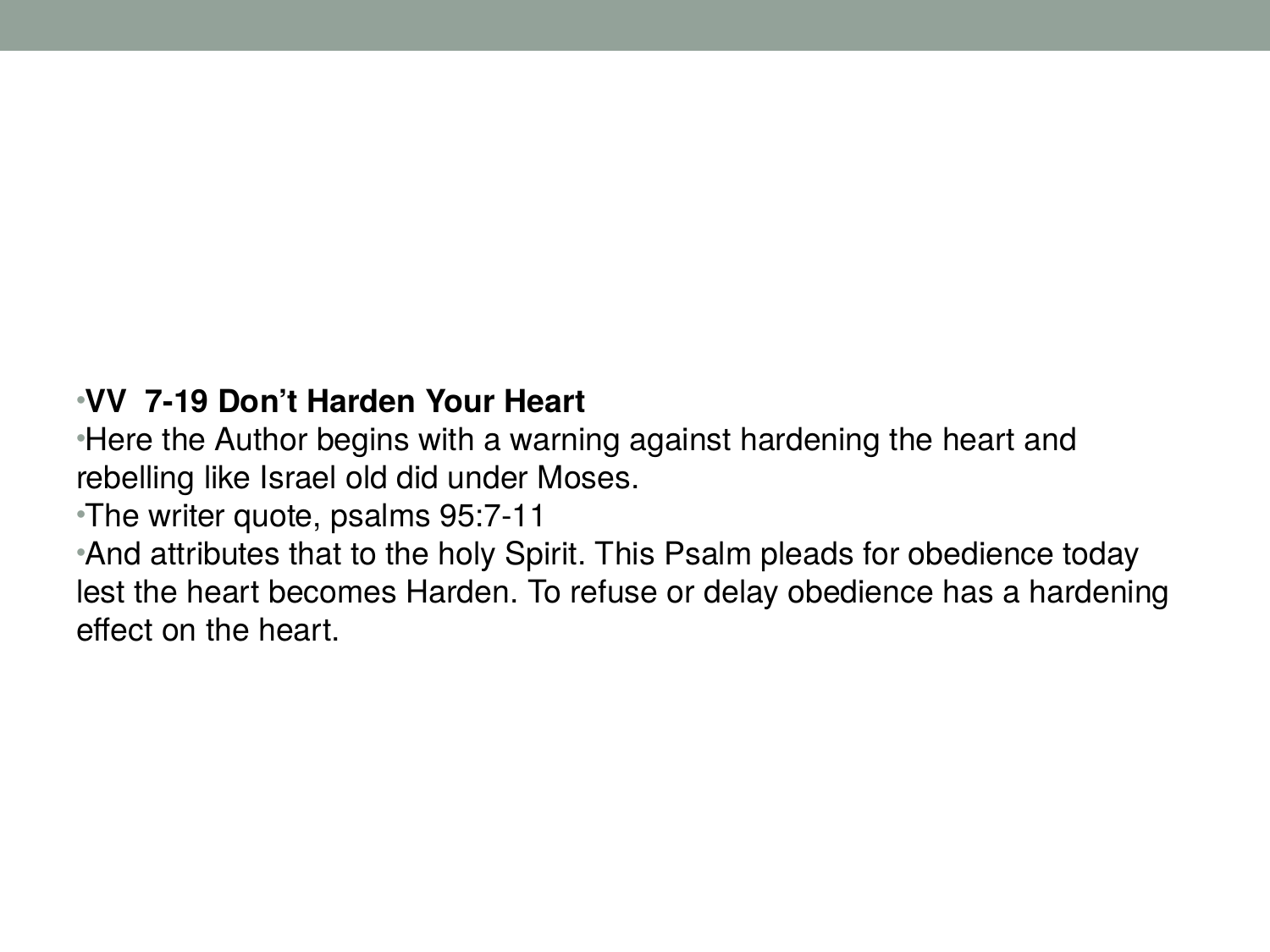

#

VV  7-19 Don’t Harden Your Heart
Here the Author begins with a warning against hardening the heart and rebelling like Israel old did under Moses.
The writer quote, psalms 95:7-11
And attributes that to the holy Spirit. This Psalm pleads for obedience today lest the heart becomes Harden. To refuse or delay obedience has a hardening effect on the heart.